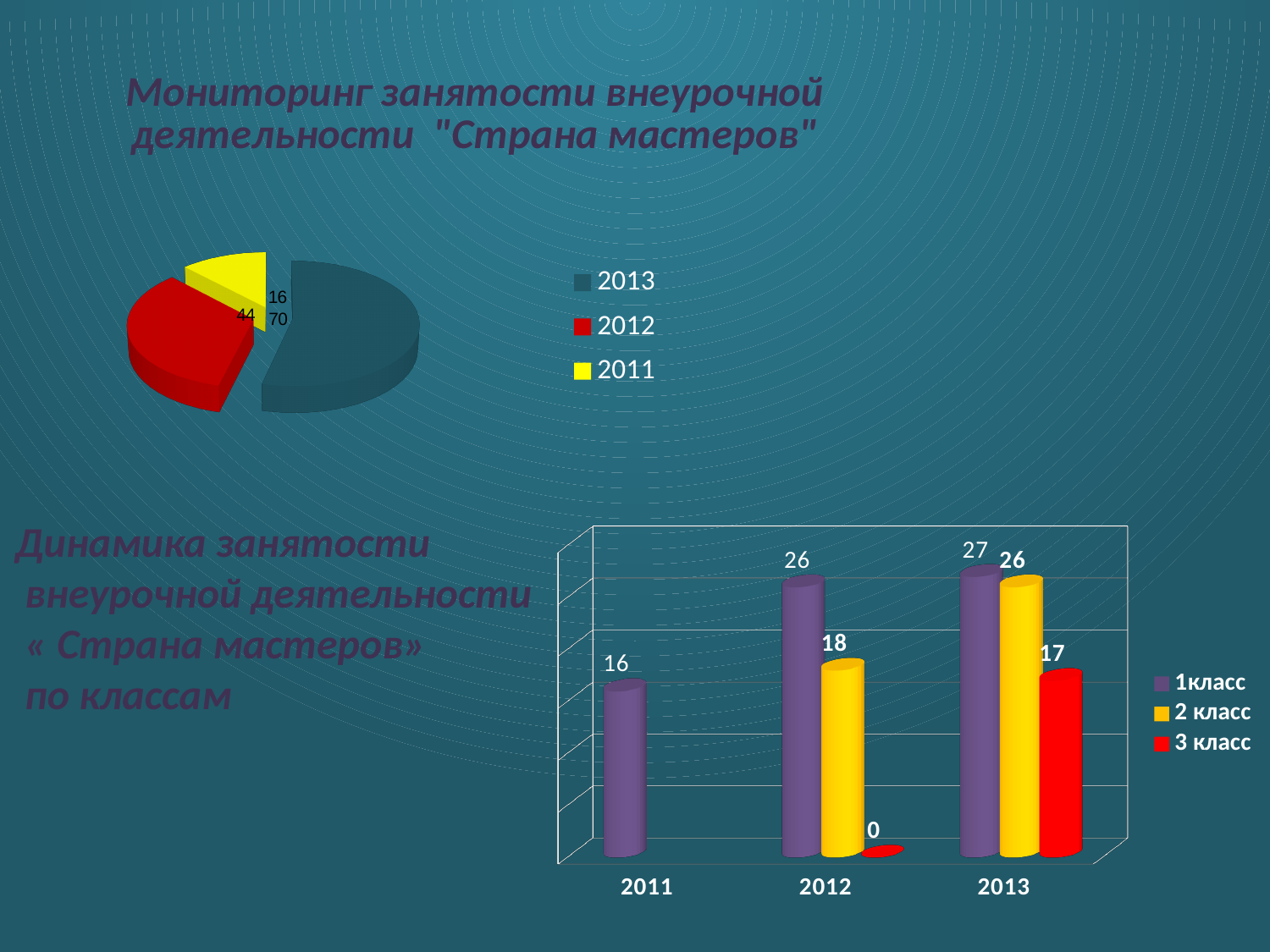

[unsupported chart]

Динамика занятости
 внеурочной деятельности
 « Страна мастеров»
 по классам

[unsupported chart]